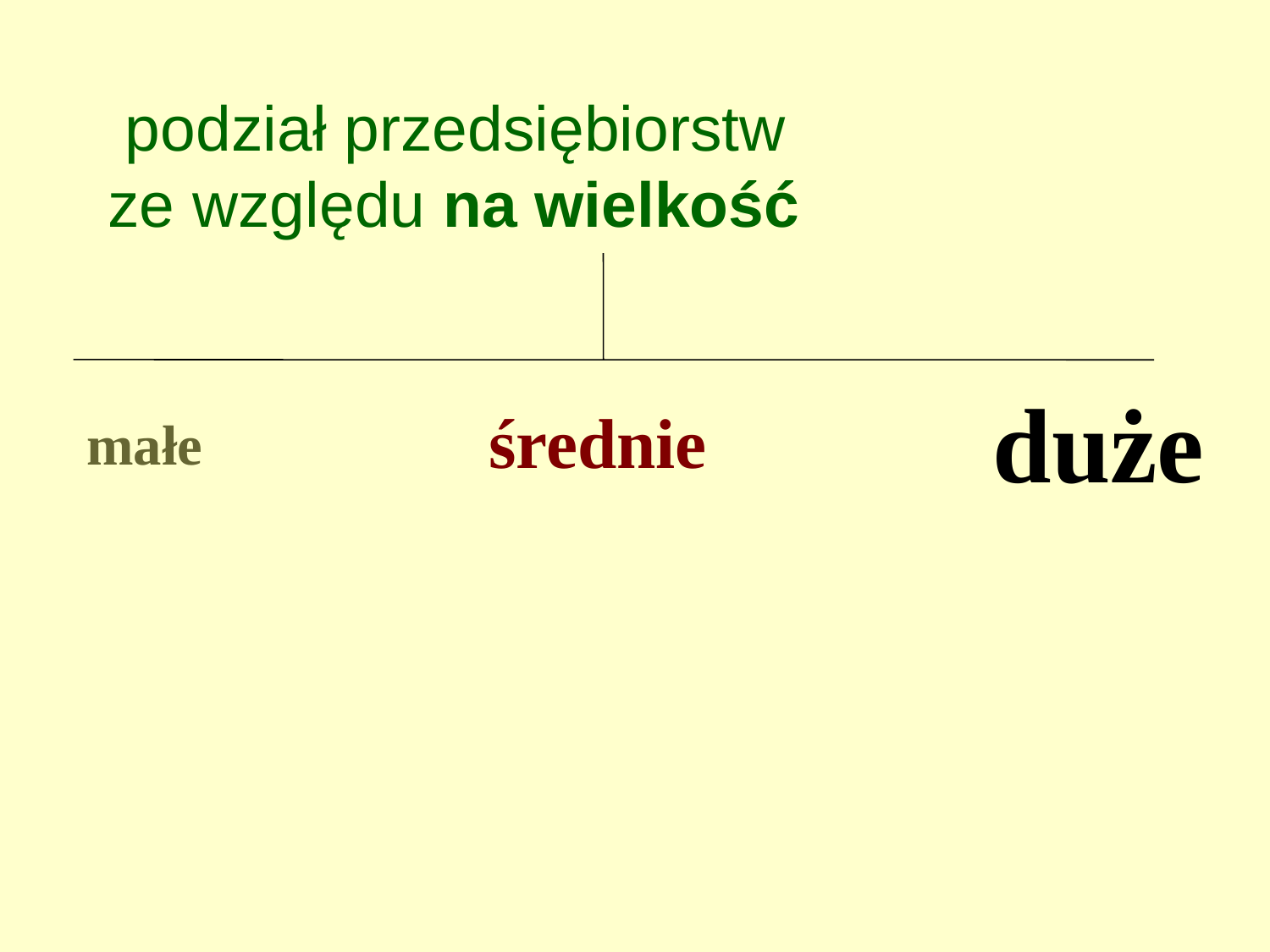

podział przedsiębiorstw
ze względu na wielkość

duże
średnie
małe